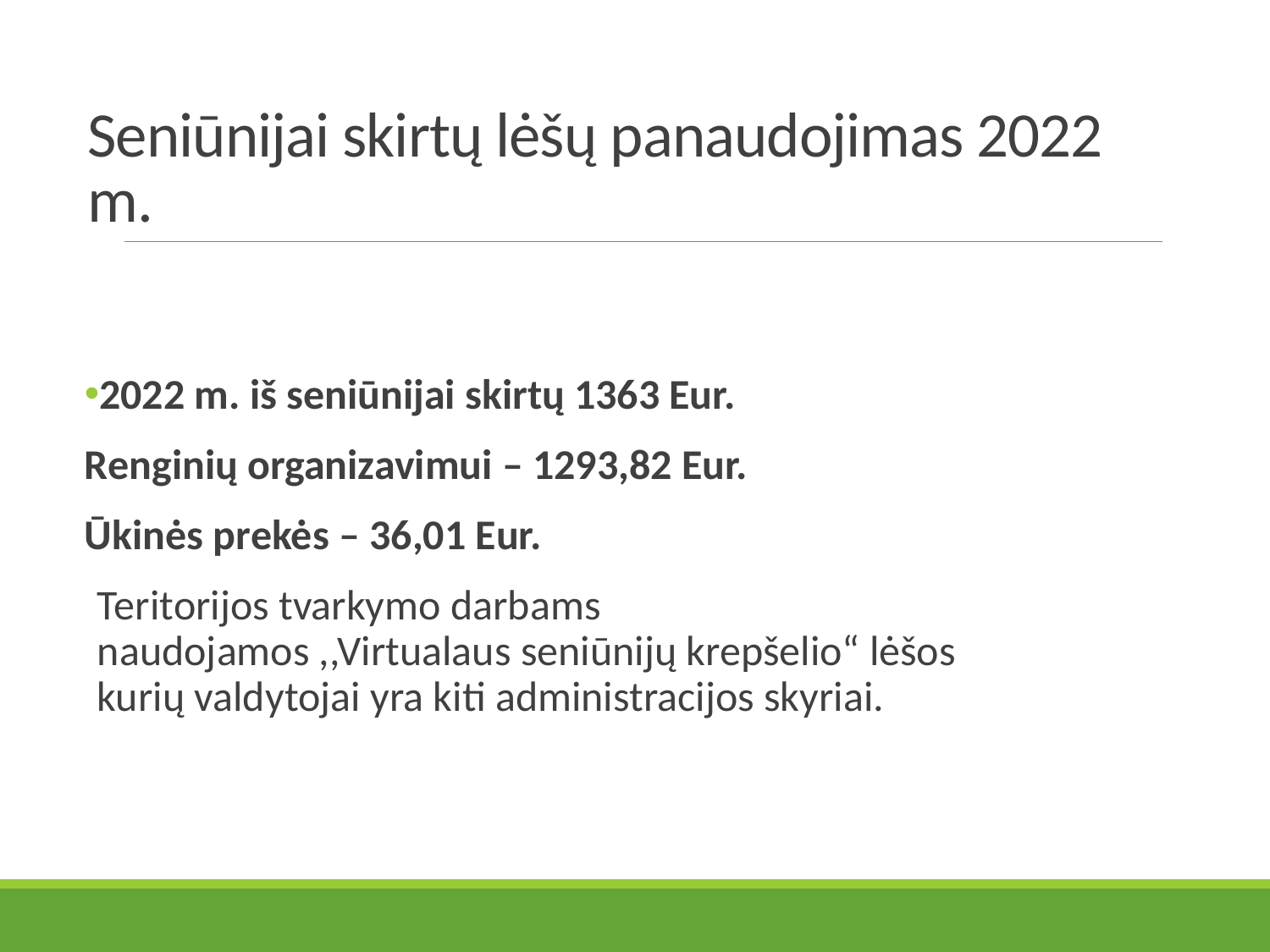

# Seniūnijai skirtų lėšų panaudojimas 2022 m.
2022 m. iš seniūnijai skirtų 1363 Eur.
Renginių organizavimui – 1293,82 Eur.
Ūkinės prekės – 36,01 Eur.
Teritorijos tvarkymo darbams naudojamos ,,Virtualaus seniūnijų krepšelio“ lėšos kurių valdytojai yra kiti administracijos skyriai.